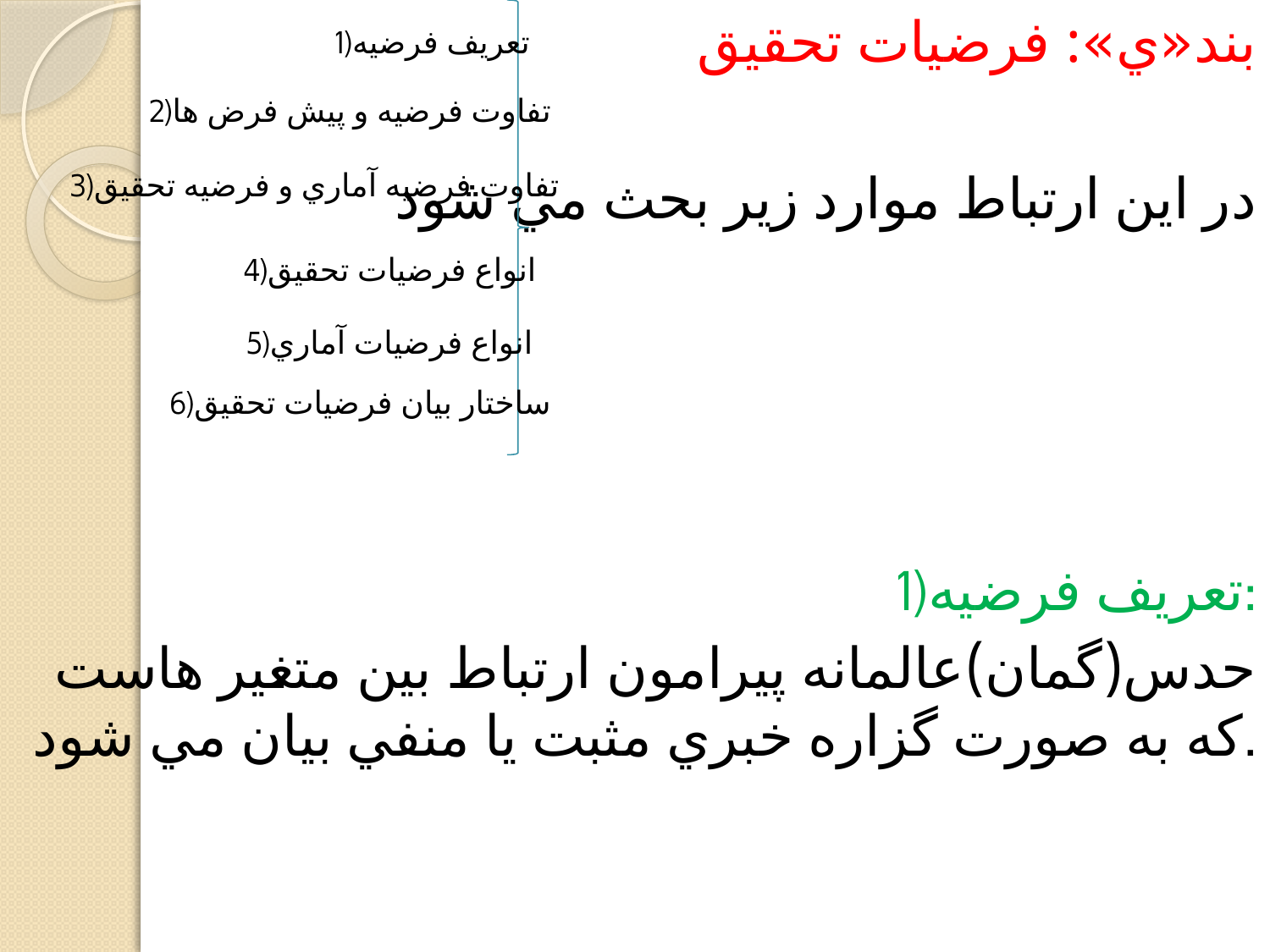

بند«ي»: فرضيات تحقيق

در اين ارتباط موارد زير بحث مي شود

1)تعريف فرضيه:
حدس(گمان)عالمانه پيرامون ارتباط بين متغير هاست كه به صورت گزاره خبري مثبت يا منفي بيان مي شود.

1)تعريف فرضيه
2)تفاوت فرضيه و پيش فرض ها
3)تفاوت فرضيه آماري و فرضيه تحقيق
4)انواع فرضيات تحقيق
5)انواع فرضيات آماري
6)ساختار بيان فرضيات تحقيق